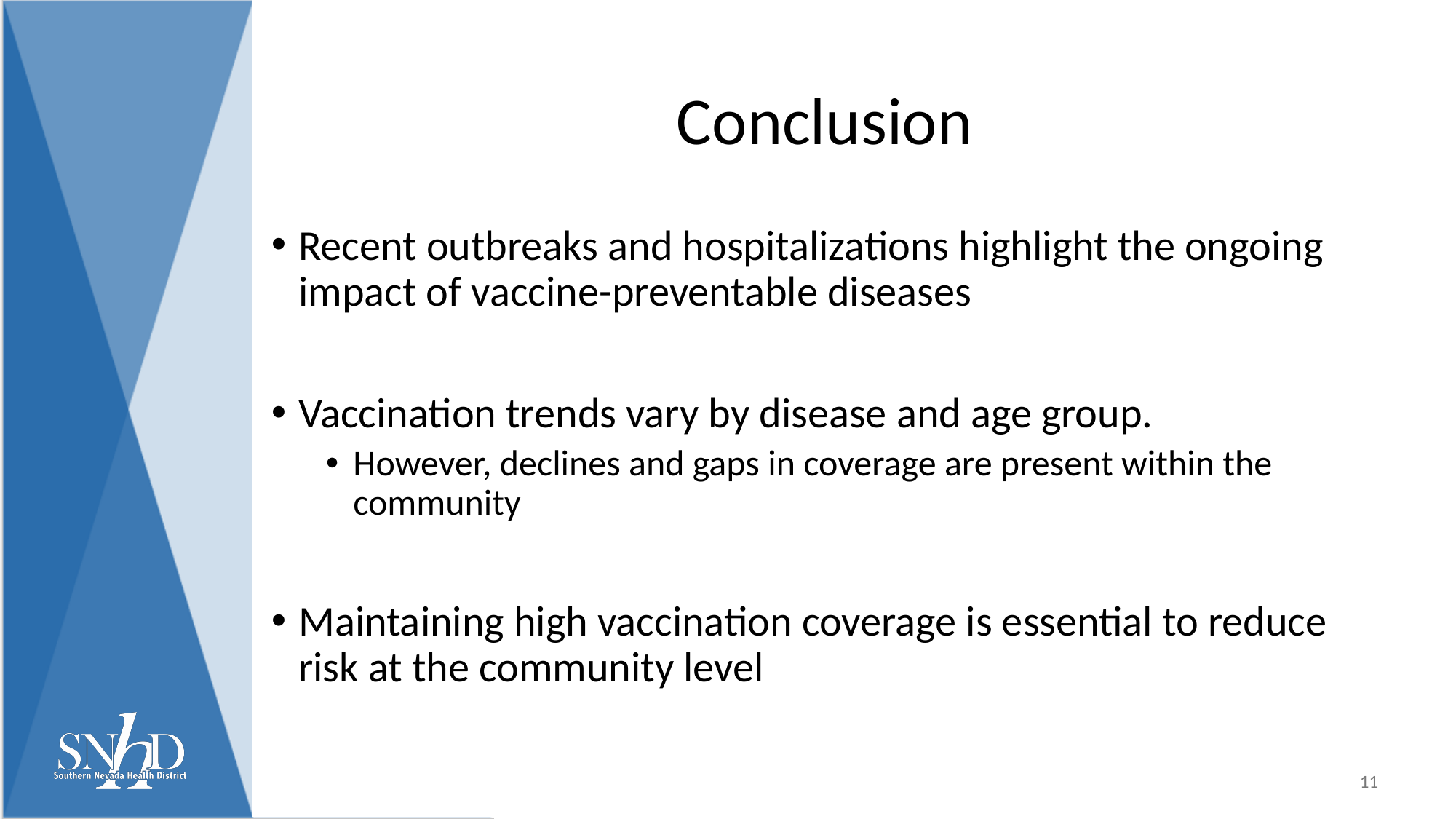

# Conclusion
Recent outbreaks and hospitalizations highlight the ongoing impact of vaccine-preventable diseases

Vaccination trends vary by disease and age group.
However, declines and gaps in coverage are present within the community

Maintaining high vaccination coverage is essential to reduce risk at the community level
11